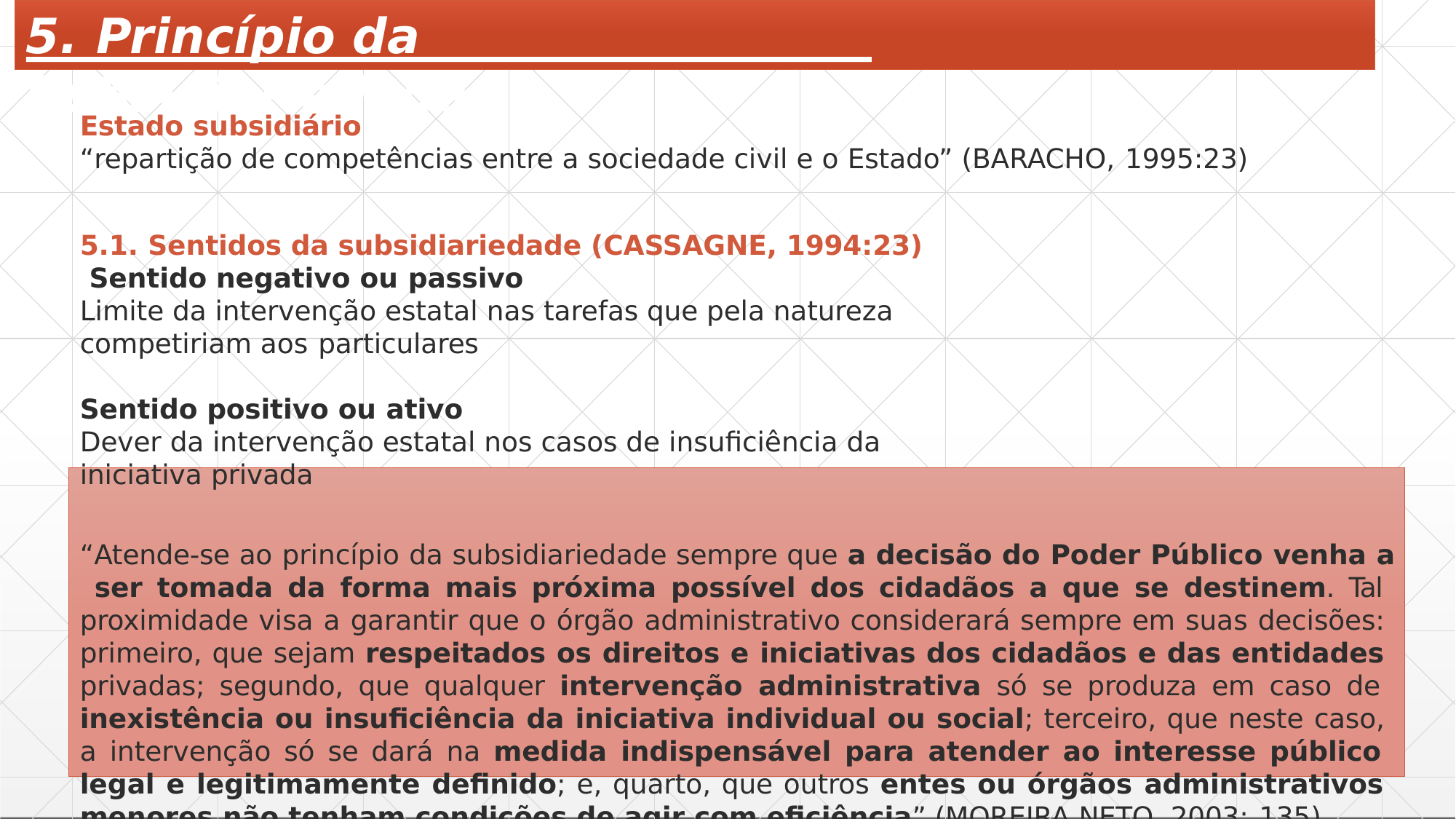

# 5.	Princípio da Subsidiariedade

Estado subsidiário
“repartição de competências entre a sociedade civil e o Estado” (BARACHO, 1995:23)

5.1. Sentidos da subsidiariedade (CASSAGNE, 1994:23)  Sentido negativo ou passivo
Limite da intervenção estatal nas tarefas que pela natureza competiriam aos particulares

Sentido positivo ou ativo
Dever da intervenção estatal nos casos de insuficiência da iniciativa privada

“Atende-se ao princípio da subsidiariedade sempre que a decisão do Poder Público venha a  ser tomada da forma mais próxima possível dos cidadãos a que se destinem. Tal  proximidade visa a garantir que o órgão administrativo considerará sempre em suas decisões:  primeiro, que sejam respeitados os direitos e iniciativas dos cidadãos e das entidades  privadas; segundo, que qualquer intervenção administrativa só se produza em caso de  inexistência ou insuficiência da iniciativa individual ou social; terceiro, que neste caso,  a intervenção só se dará na medida indispensável para atender ao interesse público  legal e legitimamente definido; e, quarto, que outros entes ou órgãos administrativos  menores não tenham condições de agir com eficiência” (MOREIRA NETO, 2003: 135)